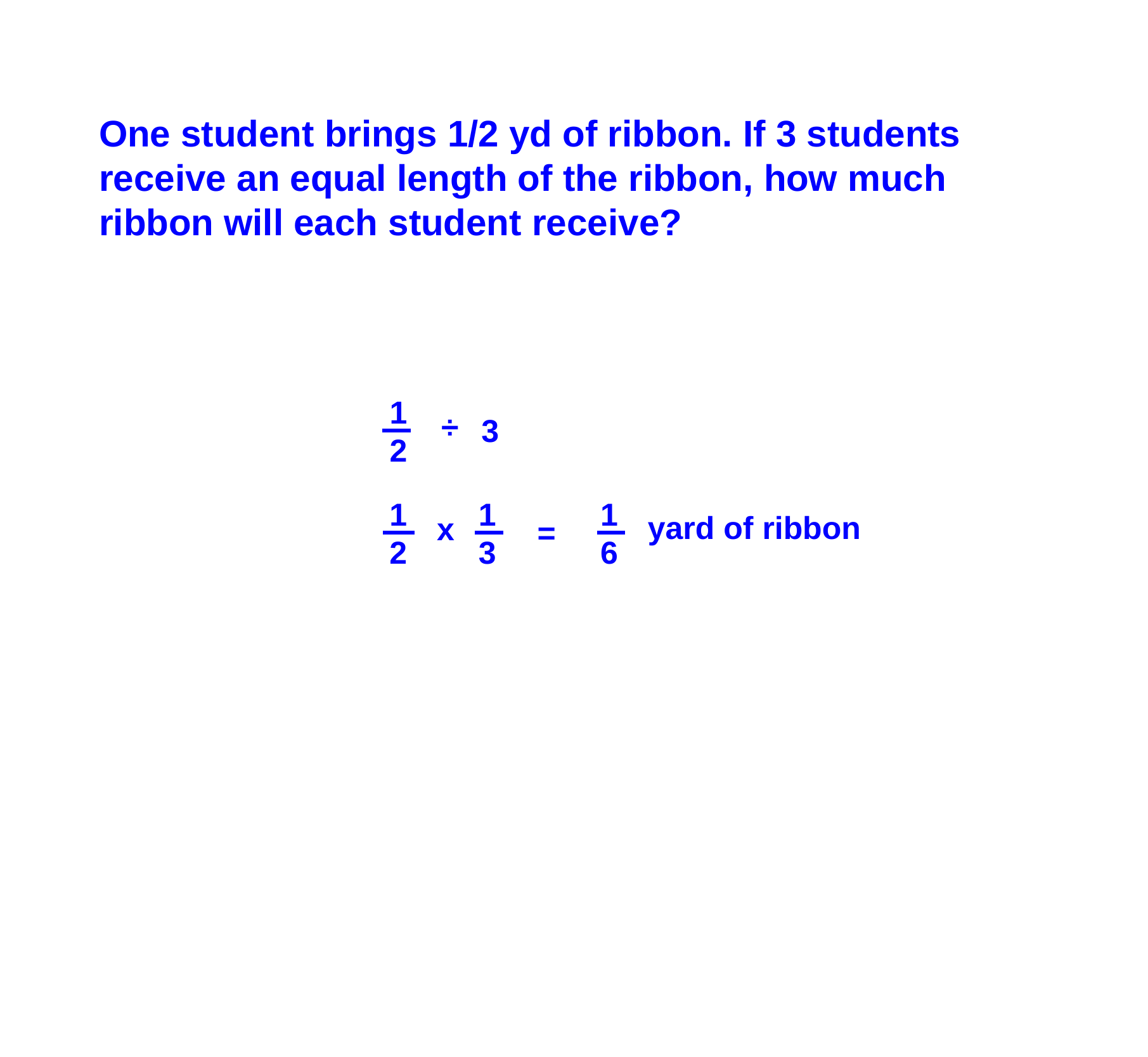

One student brings 1/2 yd of ribbon. If 3 students receive an equal length of the ribbon, how much ribbon will each student receive?
1
2
÷
3
1
2
1
3
x
1
6
yard of ribbon
=